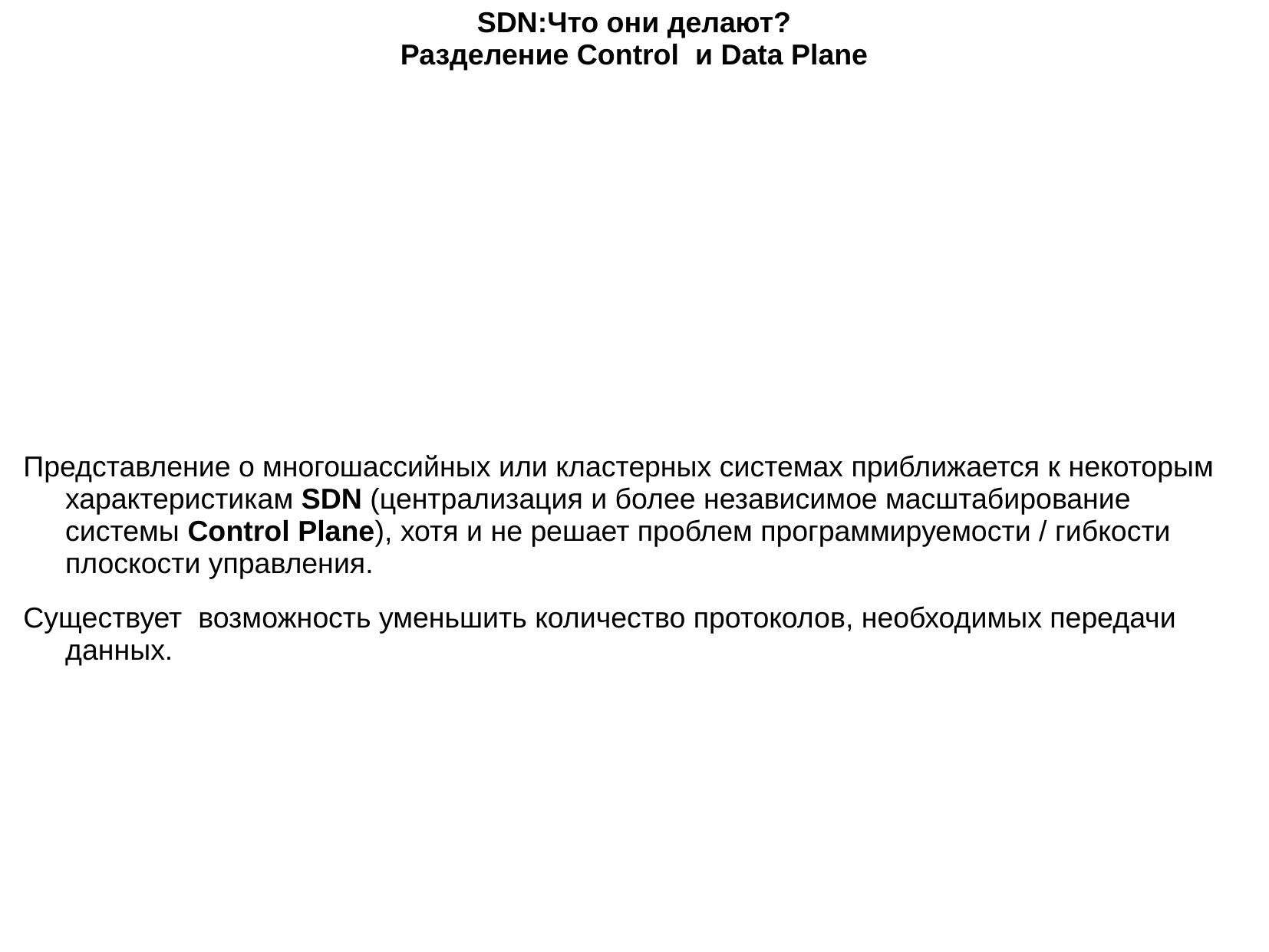

SDN:Что они делают?
Разделение Control  и Data Plane
Представление о многошассийных или кластерных системах приближается к некоторым характеристикам SDN (централизация и более независимое масштабирование системы Control Plane), хотя и не решает проблем программируемости / гибкости плоскости управления.
Существует  возможность уменьшить количество протоколов, необходимых передачи данных.